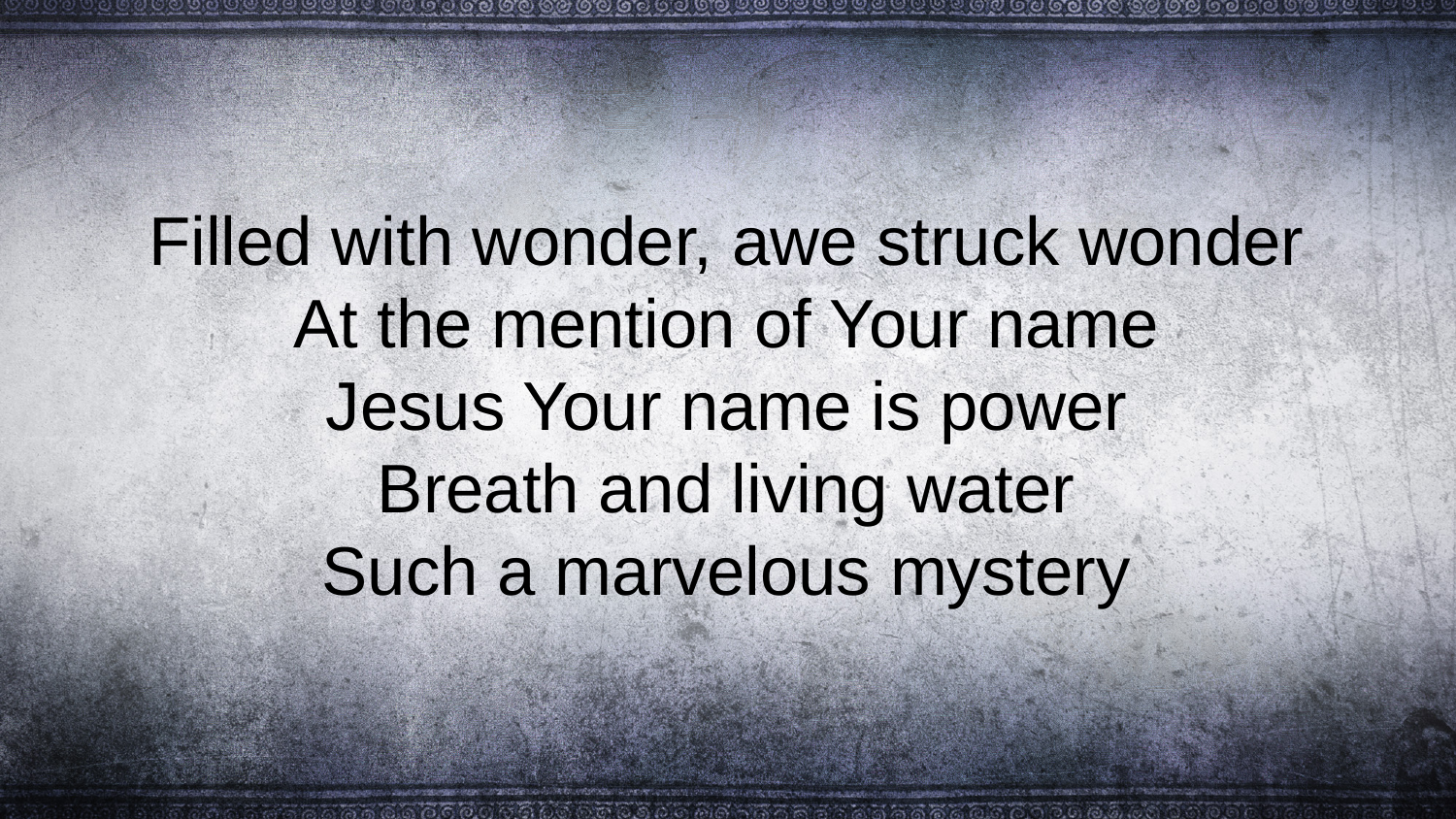

Filled with wonder, awe struck wonder
At the mention of Your name
Jesus Your name is power
Breath and living water
Such a marvelous mystery